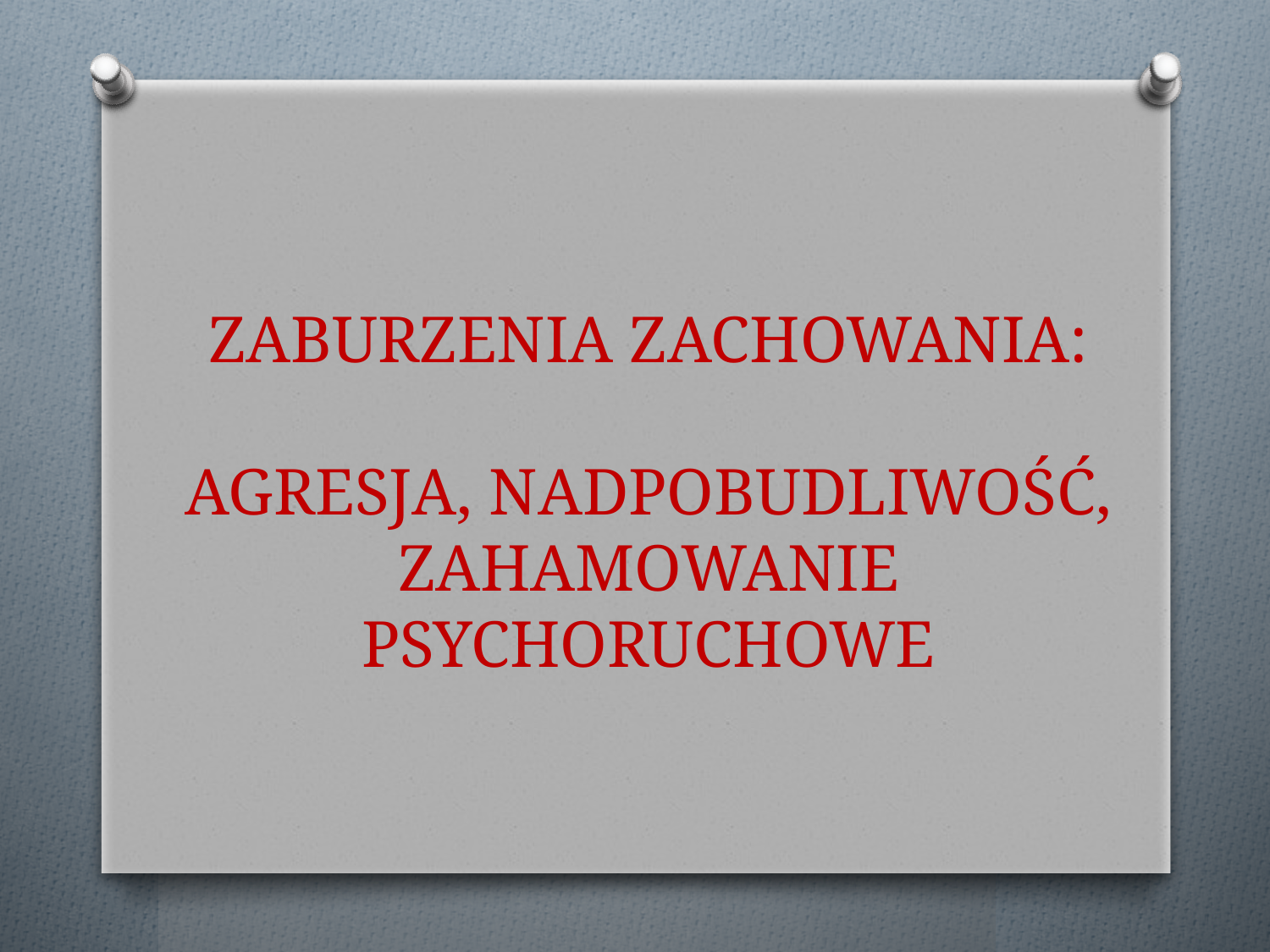

# ZABURZENIA ZACHOWANIA: AGRESJA, NADPOBUDLIWOŚĆ, ZAHAMOWANIE PSYCHORUCHOWE